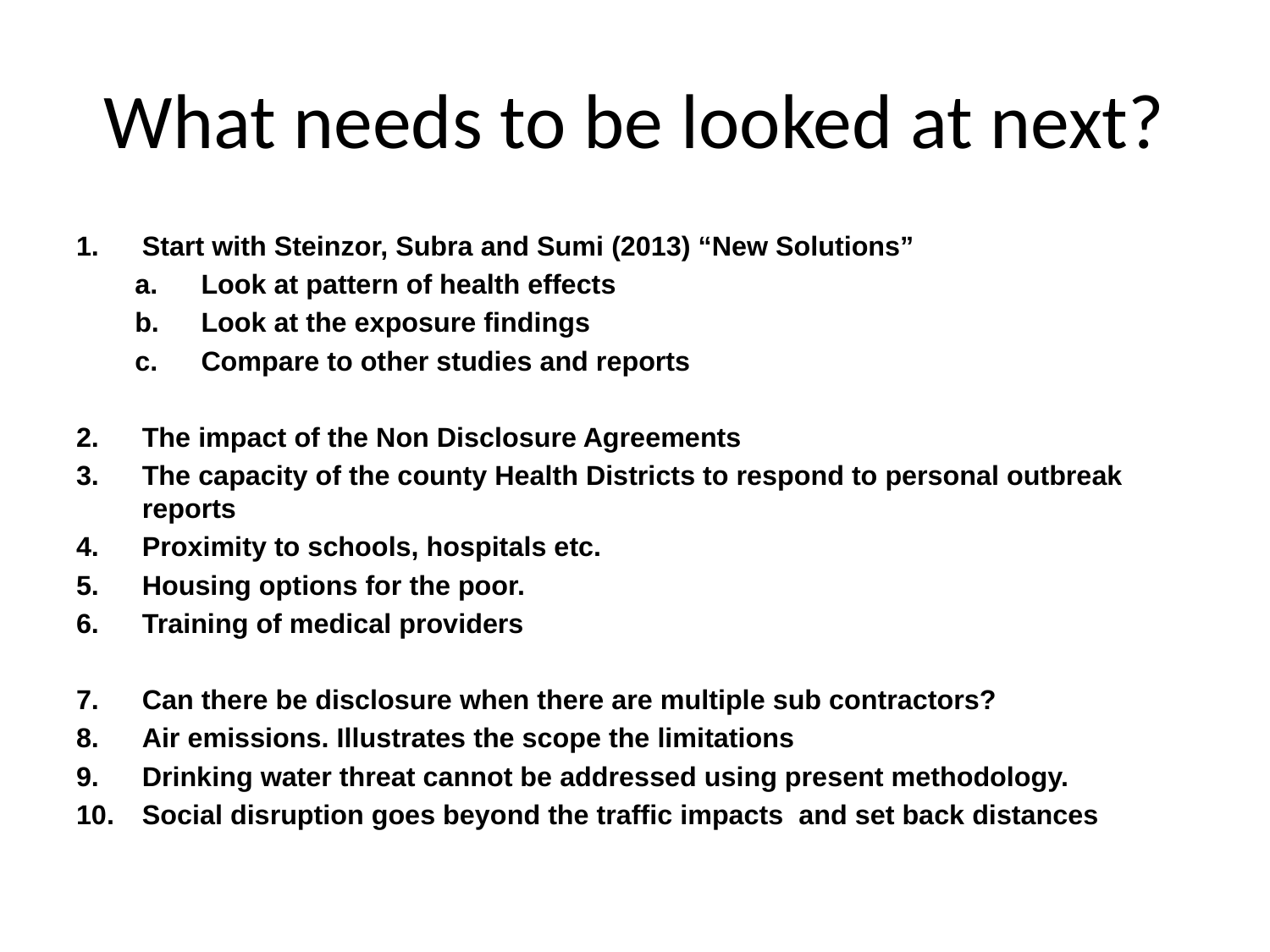

# What needs to be looked at next?
Start with Steinzor, Subra and Sumi (2013) “New Solutions”
Look at pattern of health effects
Look at the exposure findings
Compare to other studies and reports

The impact of the Non Disclosure Agreements
The capacity of the county Health Districts to respond to personal outbreak reports
Proximity to schools, hospitals etc.
Housing options for the poor.
Training of medical providers

Can there be disclosure when there are multiple sub contractors?
Air emissions. Illustrates the scope the limitations
Drinking water threat cannot be addressed using present methodology.
Social disruption goes beyond the traffic impacts  and set back distances